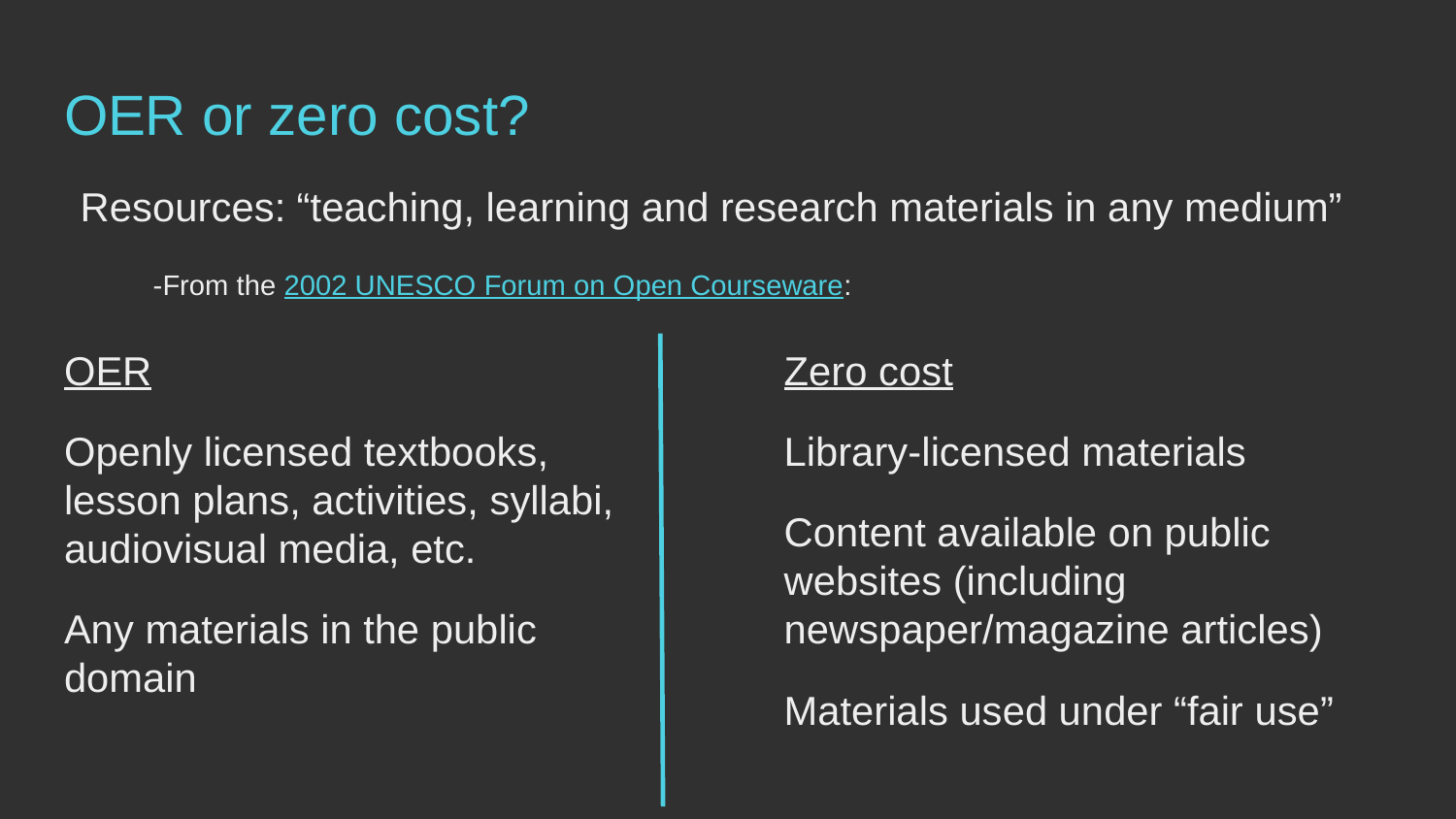

# OER or zero cost?

Resources: “teaching, learning and research materials in any medium”
-From the 2002 UNESCO Forum on Open Courseware:
OER
Openly licensed textbooks, lesson plans, activities, syllabi, audiovisual media, etc.
Any materials in the public domain

Zero cost
Library-licensed materials
Content available on public websites (including newspaper/magazine articles)
Materials used under “fair use”